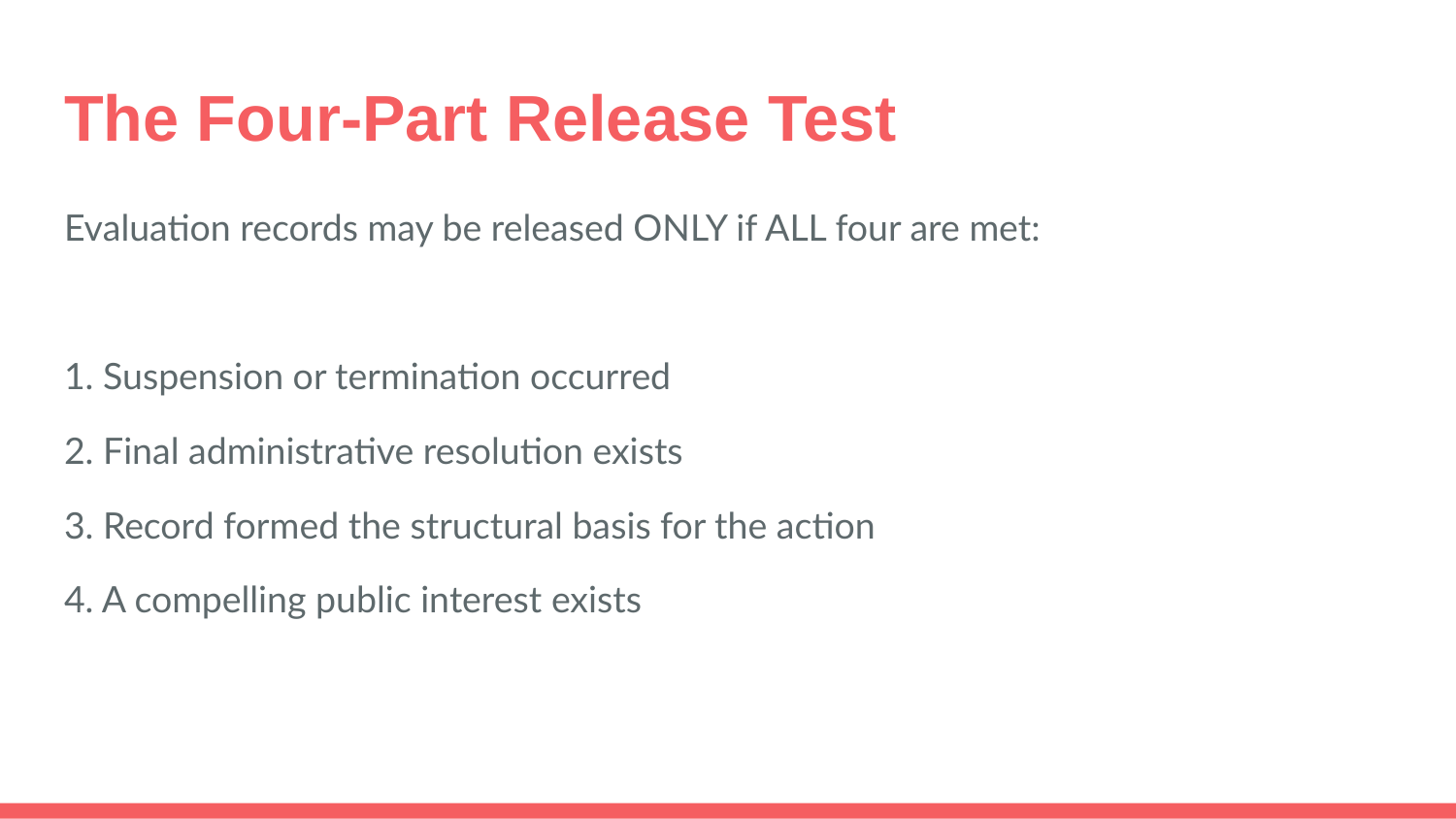

# The Four-Part Release Test
Evaluation records may be released ONLY if ALL four are met:

1. Suspension or termination occurred
2. Final administrative resolution exists
3. Record formed the structural basis for the action
4. A compelling public interest exists